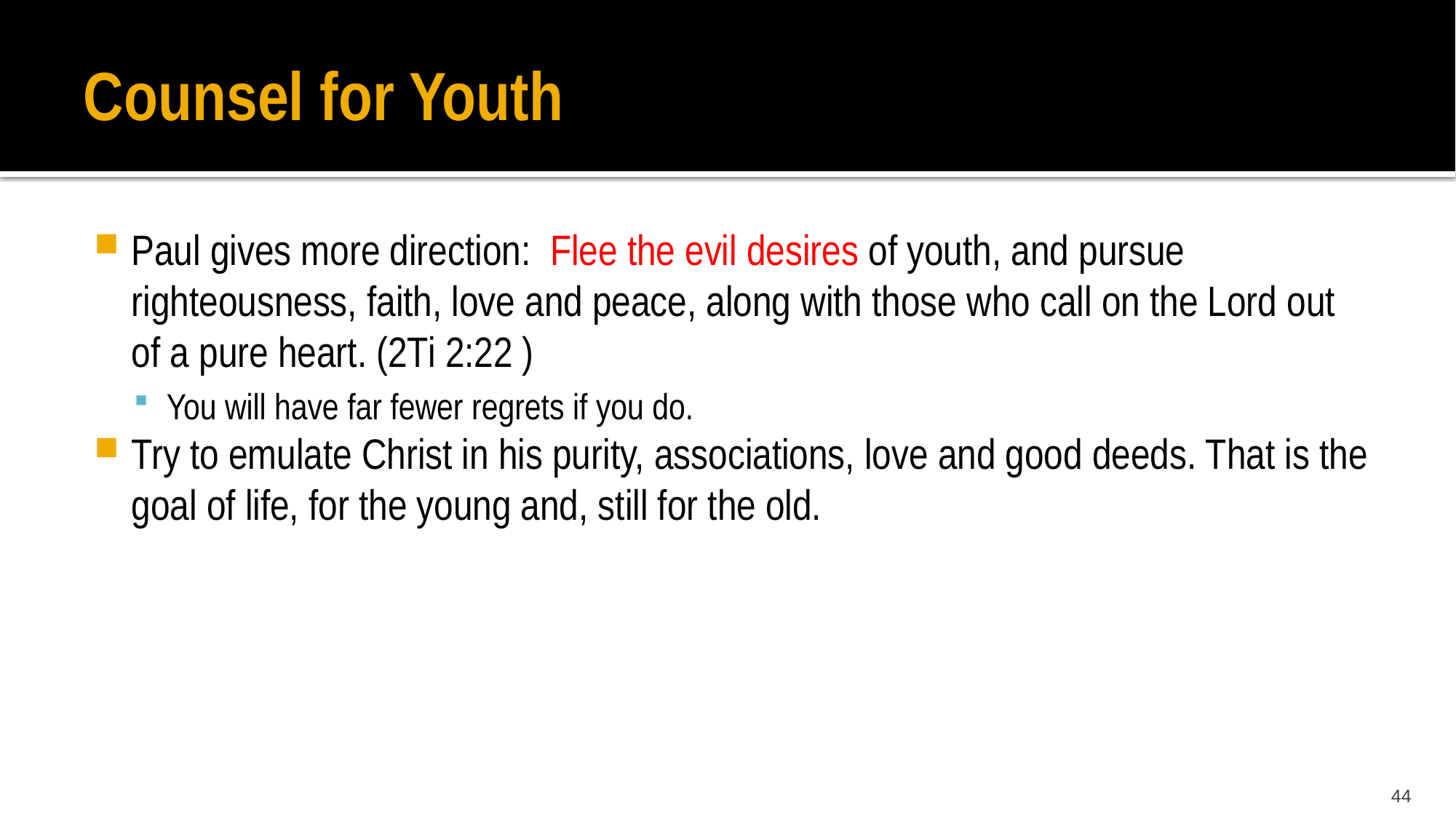

# Counsel for Youth
Paul gives more direction:  Flee the evil desires of youth, and pursue righteousness, faith, love and peace, along with those who call on the Lord out of a pure heart. (2Ti 2:22 )
You will have far fewer regrets if you do.
Try to emulate Christ in his purity, associations, love and good deeds. That is the goal of life, for the young and, still for the old.
44